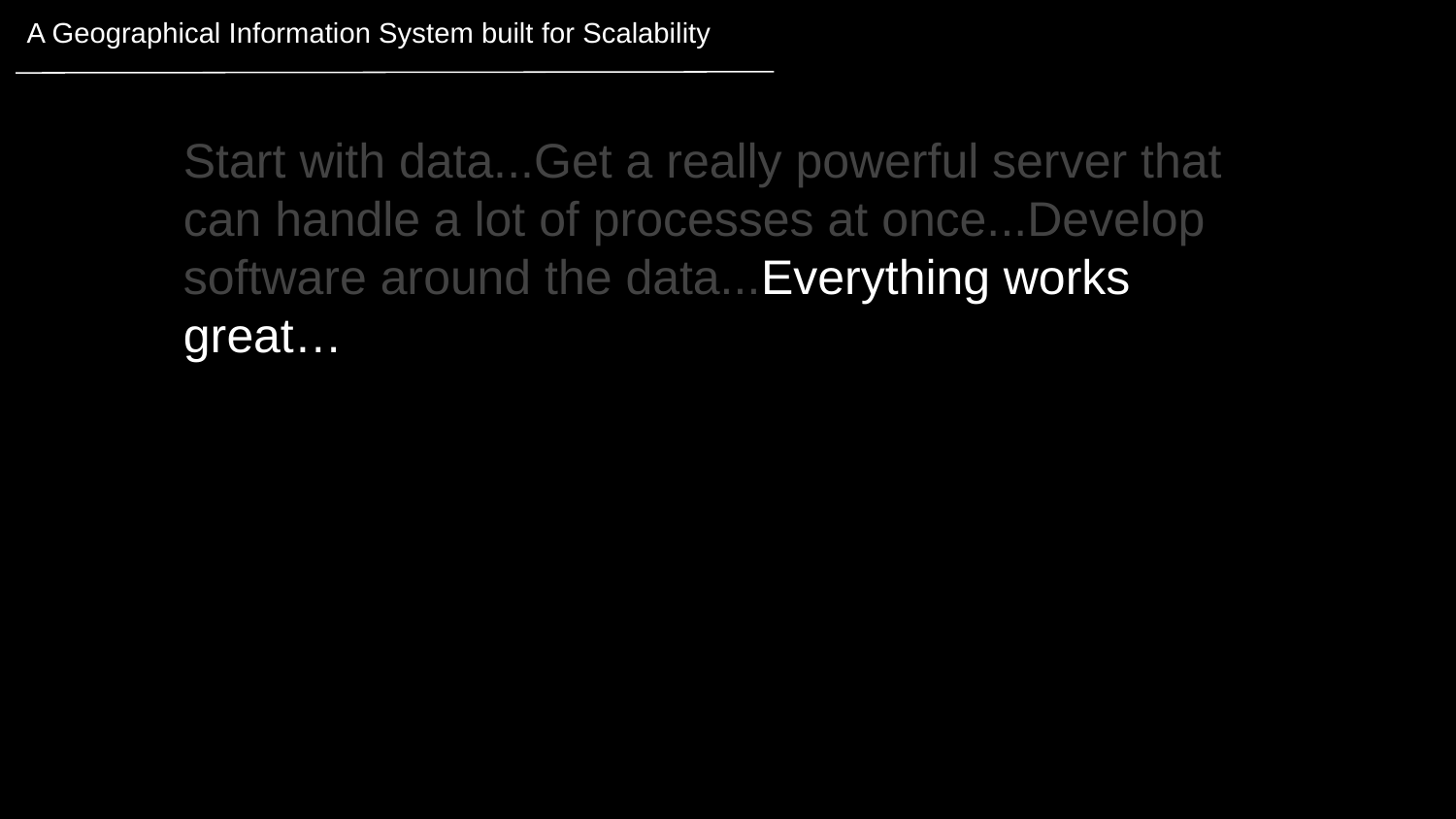

A Geographical Information System built for Scalability
Start with data...Get a really powerful server that can handle a lot of processes at once...Develop software around the data...Everything works great…